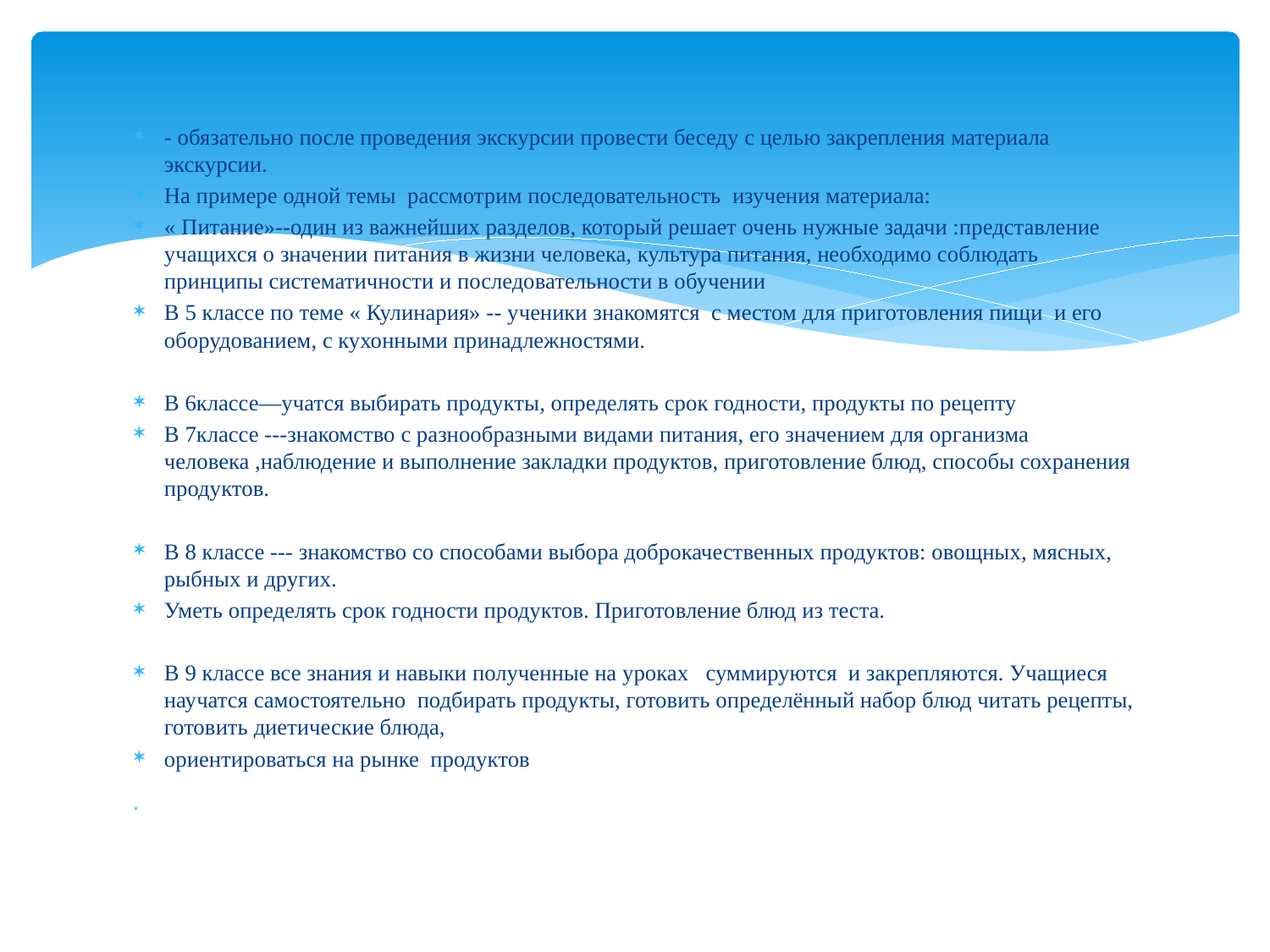

#
- обязательно после проведения экскурсии провести беседу с целью закрепления материала экскурсии.
На примере одной темы  рассмотрим последовательность  изучения материала:
« Питание»--один из важнейших разделов, который решает очень нужные задачи :представление учащихся о значении питания в жизни человека, культура питания, необходимо соблюдать  принципы систематичности и последовательности в обучении
В 5 классе по теме « Кулинария» -- ученики знакомятся  с местом для приготовления пищи  и его оборудованием, с кухонными принадлежностями.

В 6классе—учатся выбирать продукты, определять срок годности, продукты по рецепту
В 7классе ---знакомство с разнообразными видами питания, его значением для организма человека ,наблюдение и выполнение закладки продуктов, приготовление блюд, способы сохранения продуктов.

В 8 классе --- знакомство со способами выбора доброкачественных продуктов: овощных, мясных, рыбных и других.
Уметь определять срок годности продуктов. Приготовление блюд из теста.

В 9 классе все знания и навыки полученные на уроках   суммируются  и закрепляются. Учащиеся  научатся самостоятельно  подбирать продукты, готовить определённый набор блюд читать рецепты, готовить диетические блюда,
ориентироваться на рынке  продуктов